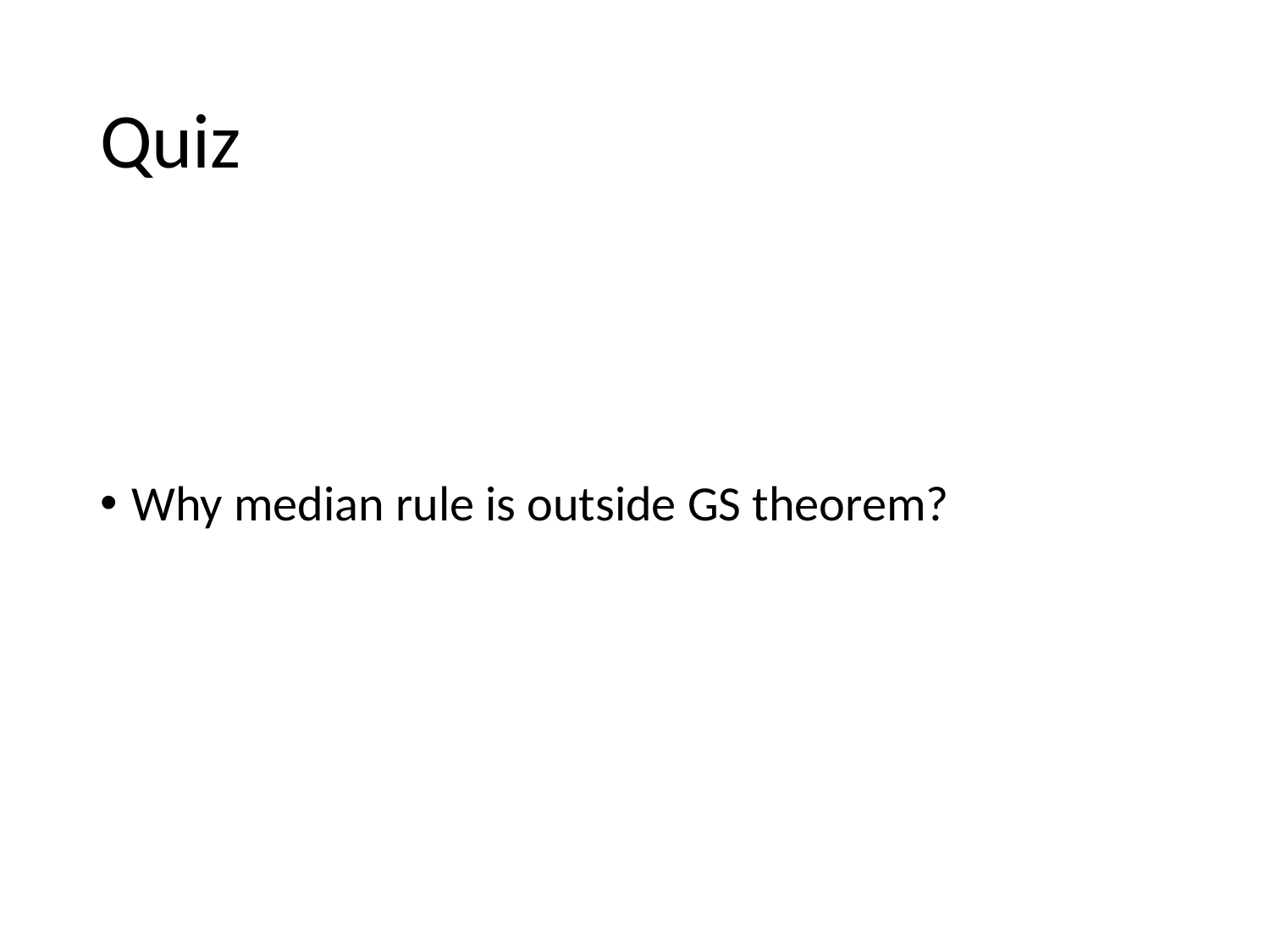

# Quiz

Why median rule is outside GS theorem?